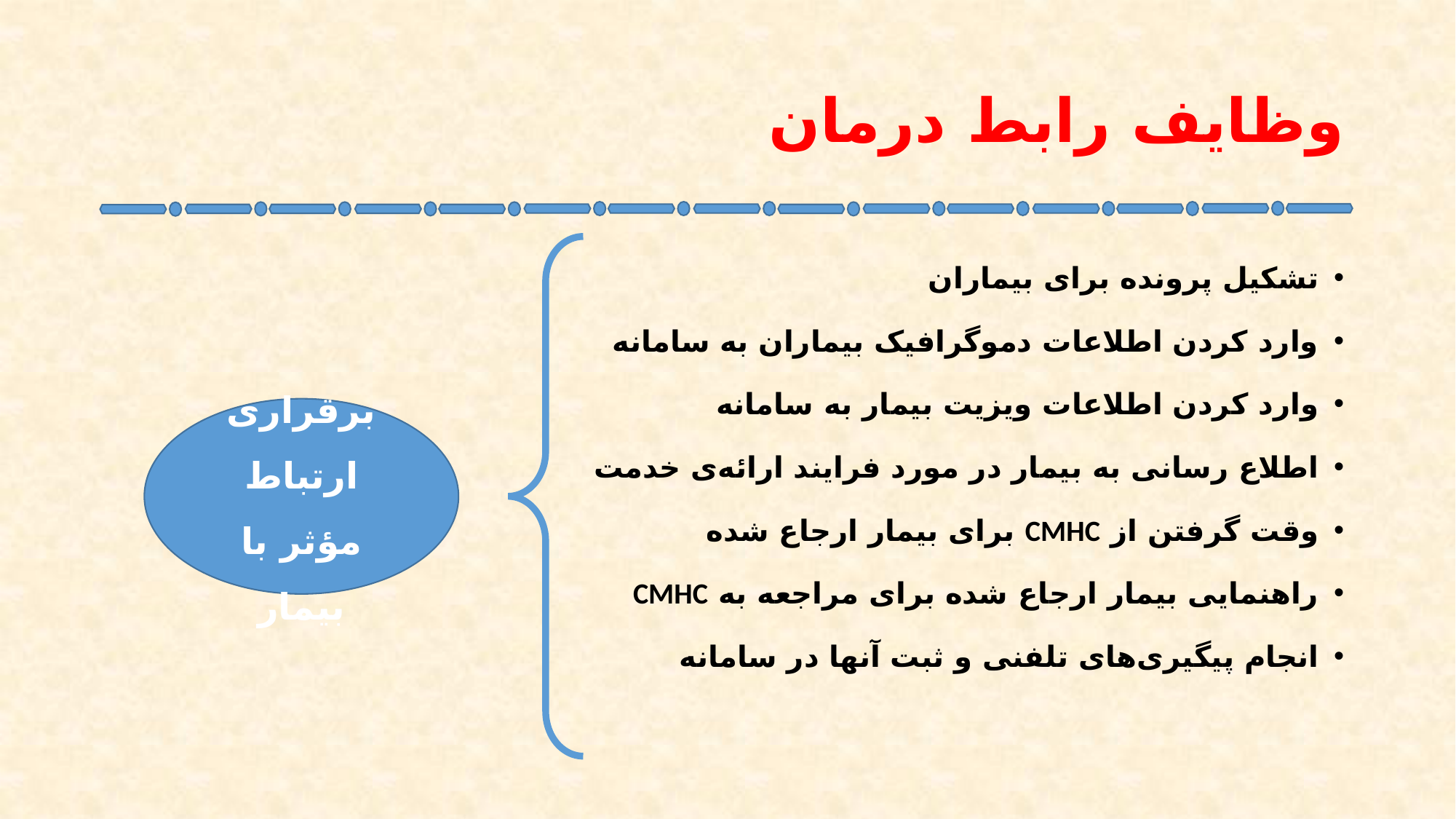

# وظایف رابط درمان
تشکیل پرونده برای بیماران
وارد کردن اطلاعات دموگرافیک بیماران به سامانه
وارد کردن اطلاعات ویزیت بیمار به سامانه
اطلاع رسانی به بیمار در مورد فرایند ارائه‌ی خدمت
وقت گرفتن از CMHC برای بیمار ارجاع شده
راهنمایی بیمار ارجاع شده برای مراجعه به CMHC
انجام پیگیری‌های تلفنی و ثبت آنها در سامانه

برقراری ارتباط مؤثر با بیمار